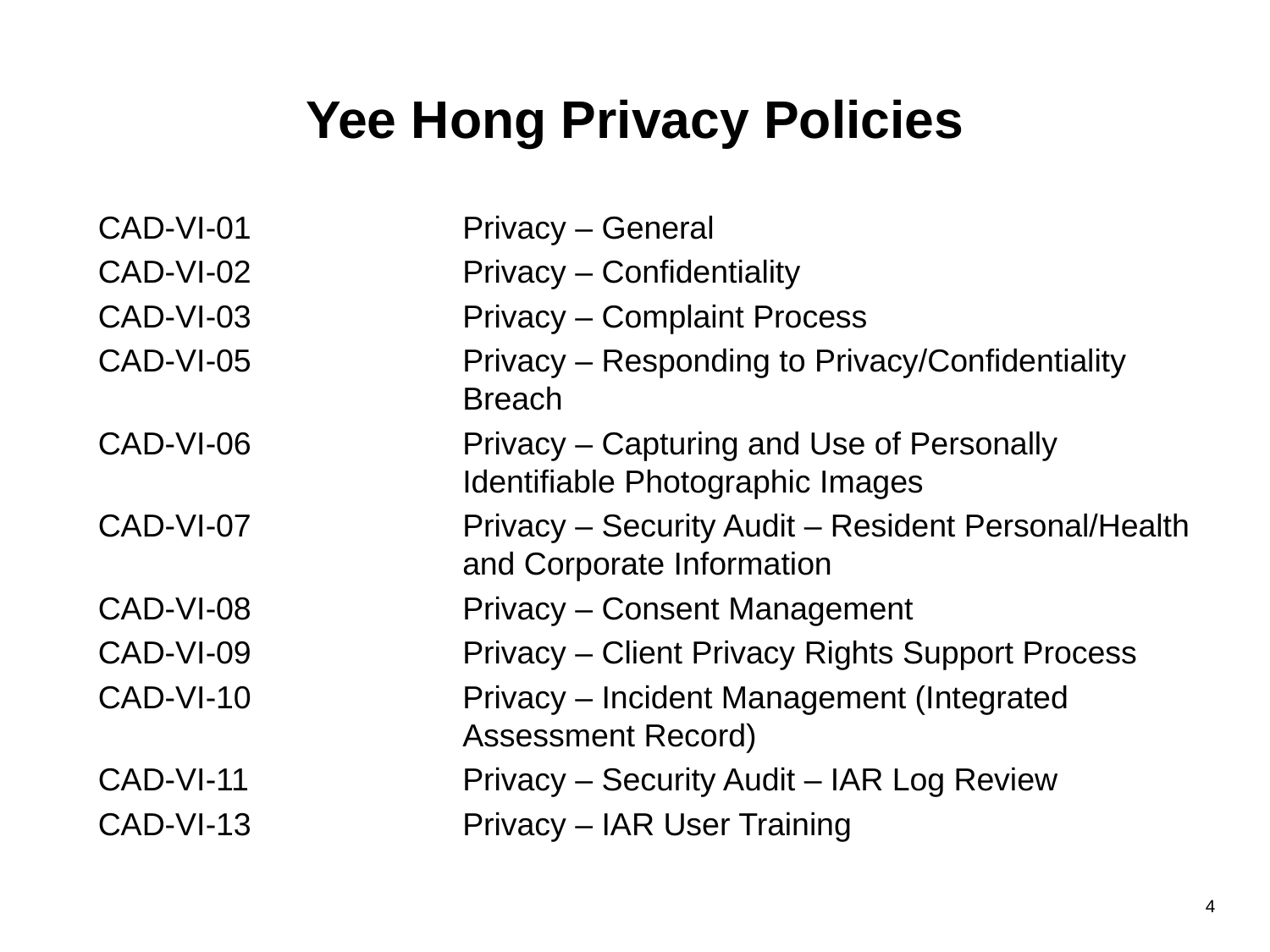

Yee Hong Privacy Policies
CAD-VI-01	Privacy – General
CAD-VI-02	Privacy – Confidentiality
CAD-VI-03	Privacy – Complaint Process
CAD-VI-05 	Privacy – Responding to Privacy/Confidentiality  Breach
CAD-VI-06	Privacy – Capturing and Use of Personally Identifiable Photographic Images
CAD-VI-07 	Privacy – Security Audit – Resident Personal/Health and Corporate Information
CAD-VI-08	Privacy – Consent Management
CAD-VI-09	Privacy – Client Privacy Rights Support Process
CAD-VI-10	Privacy – Incident Management (Integrated Assessment Record)
CAD-VI-11 	Privacy – Security Audit – IAR Log Review
CAD-VI-13	Privacy – IAR User Training
4